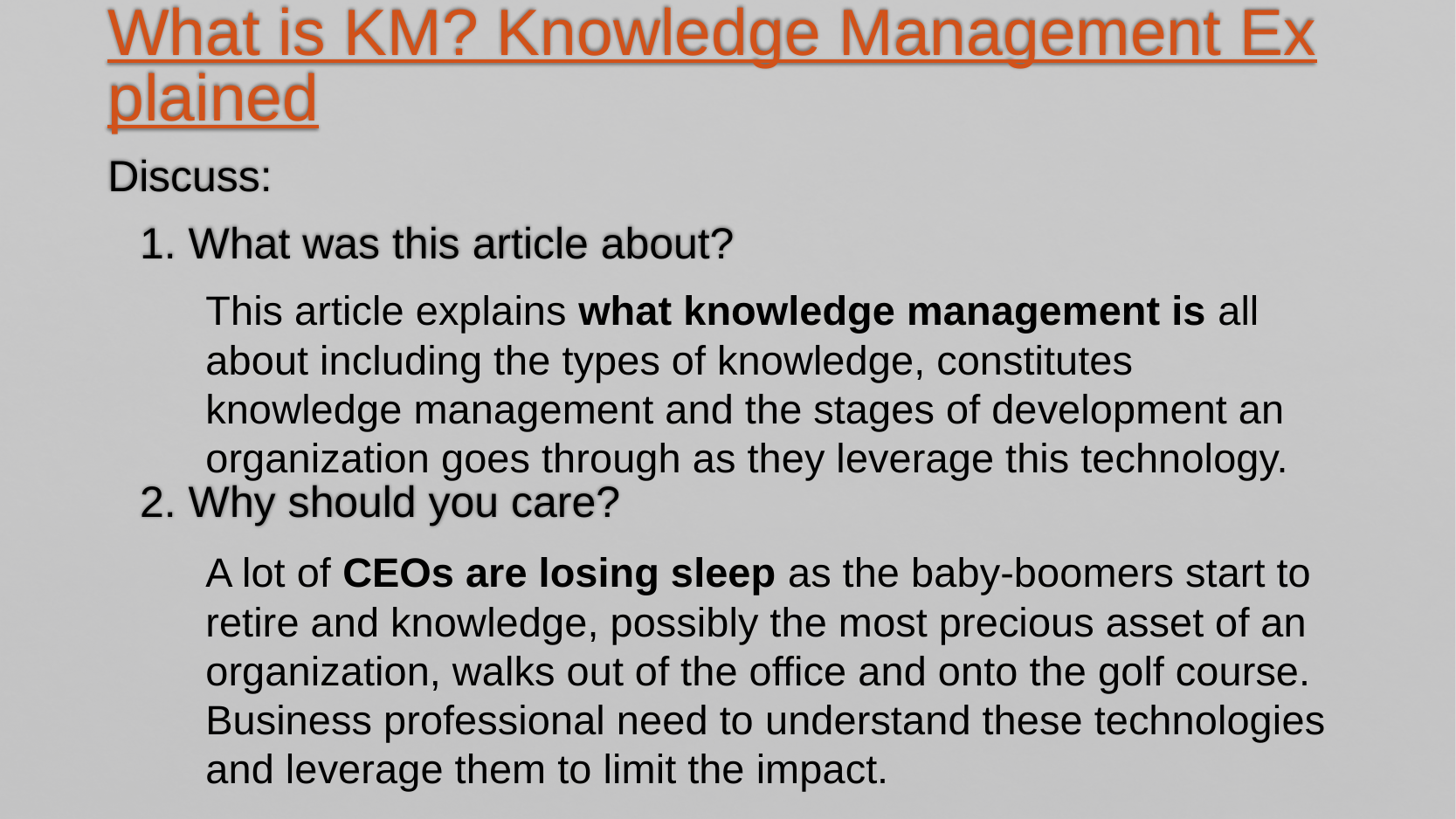

What is KM? Knowledge Management Explained
Discuss:
1. What was this article about?

2. Why should you care?

This article explains what knowledge management is all about including the types of knowledge, constitutes knowledge management and the stages of development an organization goes through as they leverage this technology.

A lot of CEOs are losing sleep as the baby-boomers start to retire and knowledge, possibly the most precious asset of an organization, walks out of the office and onto the golf course.  Business professional need to understand these technologies and leverage them to limit the impact.